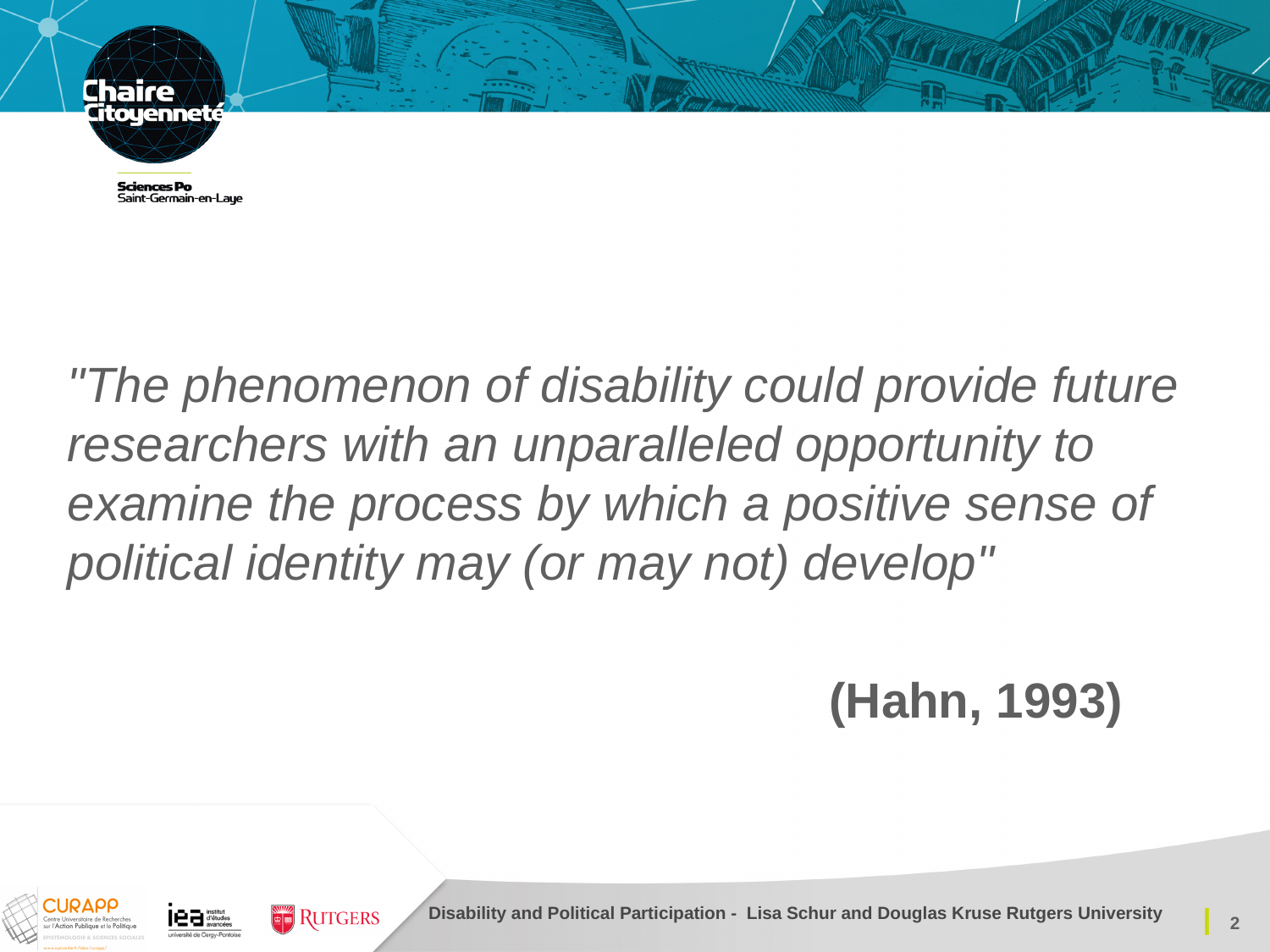

"The phenomenon of disability could provide future researchers with an unparalleled opportunity to examine the process by which a positive sense of political identity may (or may not) develop"

						(Hahn, 1993)

Disability and Political Participation -  Lisa Schur and Douglas Kruse Rutgers University
2